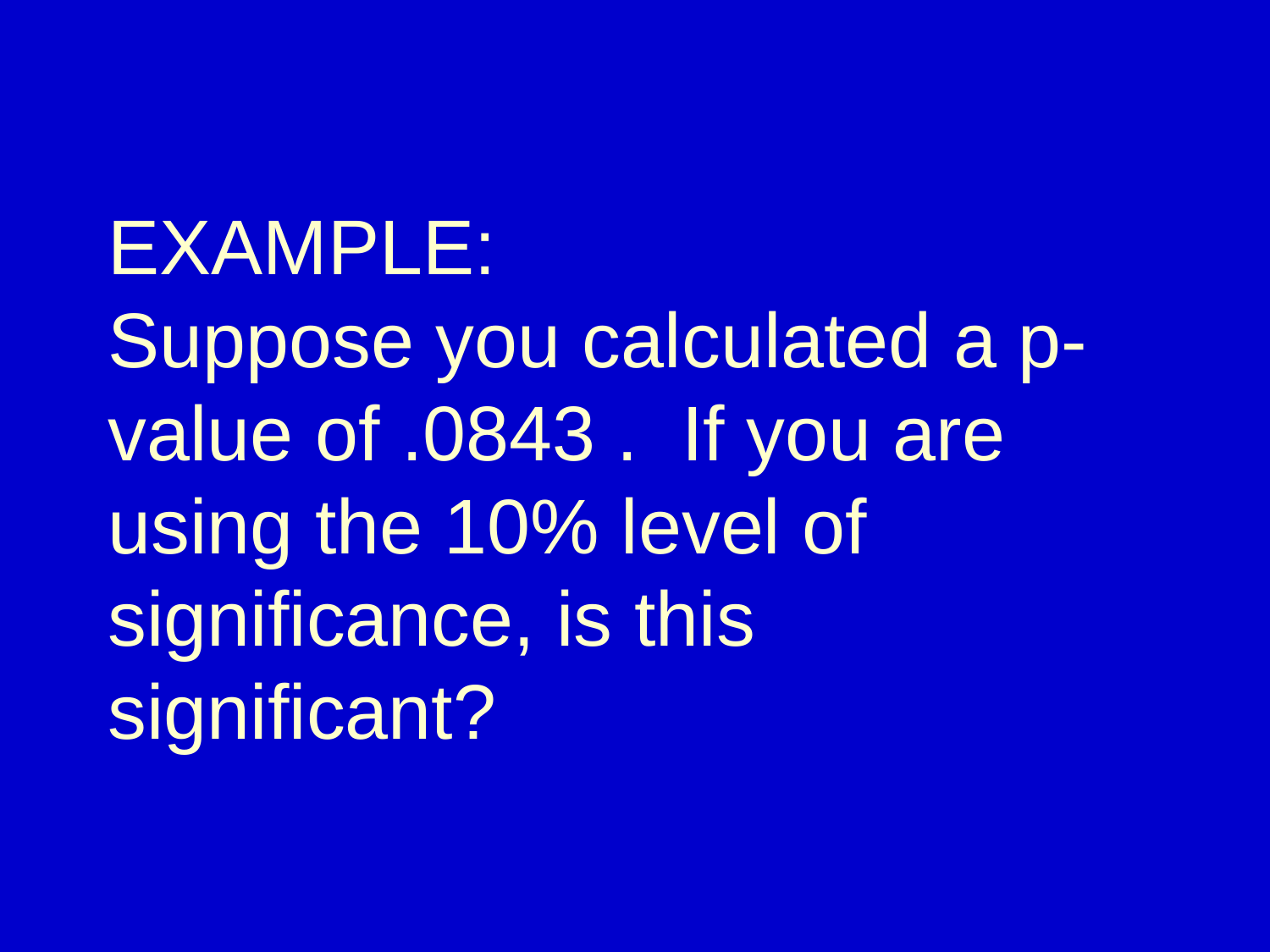

# EXAMPLE: Suppose you calculated a p-value of .0843 .  If you are using the 10% level of significance, is this significant?